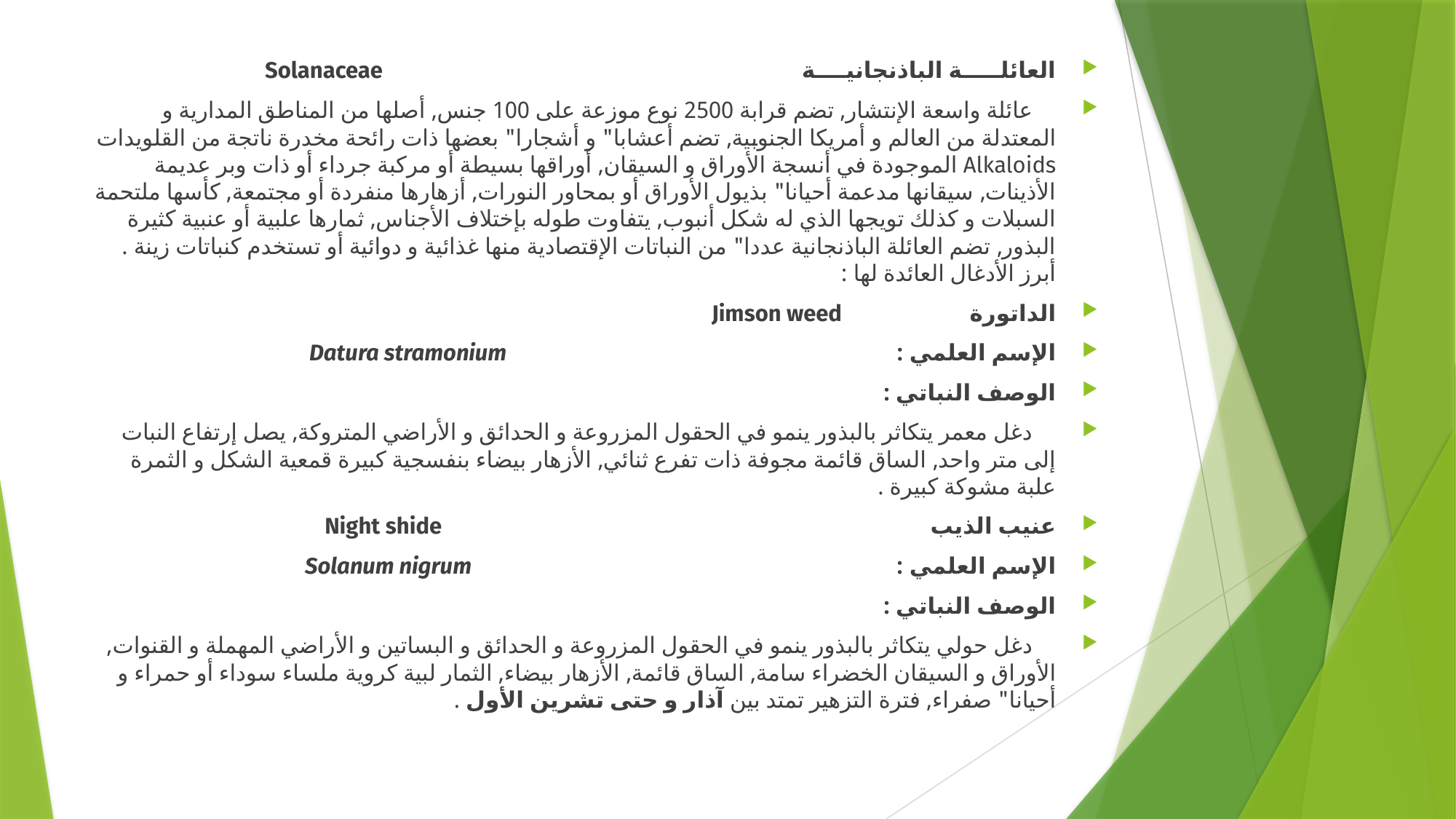

العائلـــــة الباذنجانيــــة                                                                        Solanaceae
    عائلة واسعة الإنتشار, تضم قرابة 2500 نوع موزعة على 100 جنس, أصلها من المناطق المدارية و المعتدلة من العالم و أمريكا الجنوبية, تضم أعشابا" و أشجارا" بعضها ذات رائحة مخدرة ناتجة من القلويدات Alkaloids الموجودة في أنسجة الأوراق و السيقان, أوراقها بسيطة أو مركبة جرداء أو ذات وبر عديمة الأذينات, سيقانها مدعمة أحيانا" بذيول الأوراق أو بمحاور النورات, أزهارها منفردة أو مجتمعة, كأسها ملتحمة السبلات و كذلك تويجها الذي له شكل أنبوب, يتفاوت طوله بإختلاف الأجناس, ثمارها علبية أو عنبية كثيرة البذور, تضم العائلة الباذنجانية عددا" من النباتات الإقتصادية منها غذائية و دوائية أو تستخدم كنباتات زينة . أبرز الأدغال العائدة لها :
الداتورة                      Jimson weed
الإسم العلمي :                                                                   Datura stramonium
الوصف النباتي :
    دغل معمر يتكاثر بالبذور ينمو في الحقول المزروعة و الحدائق و الأراضي المتروكة, يصل إرتفاع النبات إلى متر واحد, الساق قائمة مجوفة ذات تفرع ثنائي, الأزهار بيضاء بنفسجية كبيرة قمعية الشكل و الثمرة علبة مشوكة كبيرة .
عنيب الذيب                                                                                    Night shide
الإسم العلمي :                                                                         Solanum nigrum
الوصف النباتي :
    دغل حولي يتكاثر بالبذور ينمو في الحقول المزروعة و الحدائق و البساتين و الأراضي المهملة و القنوات, الأوراق و السيقان الخضراء سامة, الساق قائمة, الأزهار بيضاء, الثمار لبية كروية ملساء سوداء أو حمراء و أحيانا" صفراء, فترة التزهير تمتد بين آذار و حتى تشرين الأول .